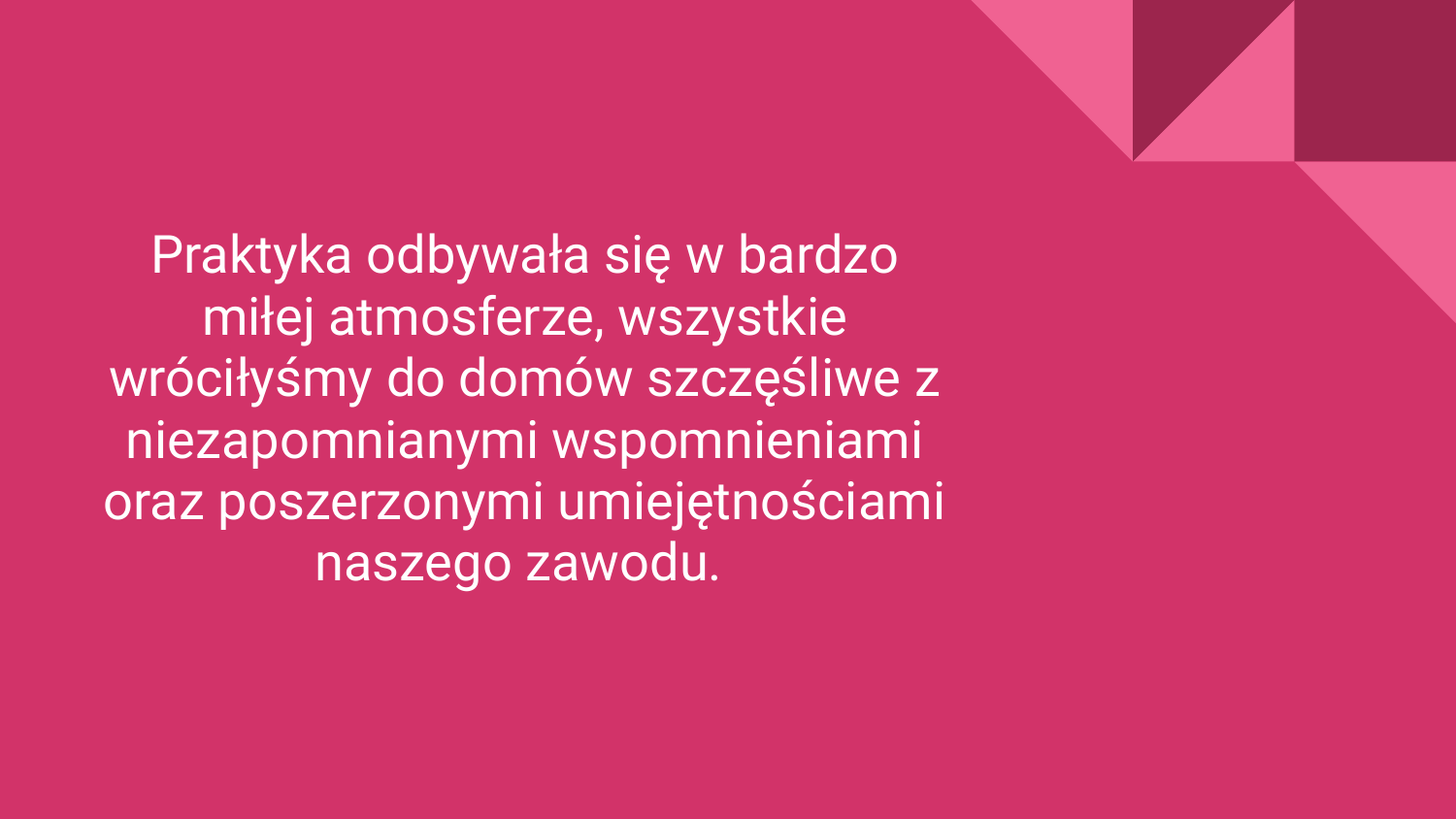

# Praktyka odbywała się w bardzo miłej atmosferze, wszystkie wróciłyśmy do domów szczęśliwe z niezapomnianymi wspomnieniami oraz poszerzonymi umiejętnościami naszego zawodu.